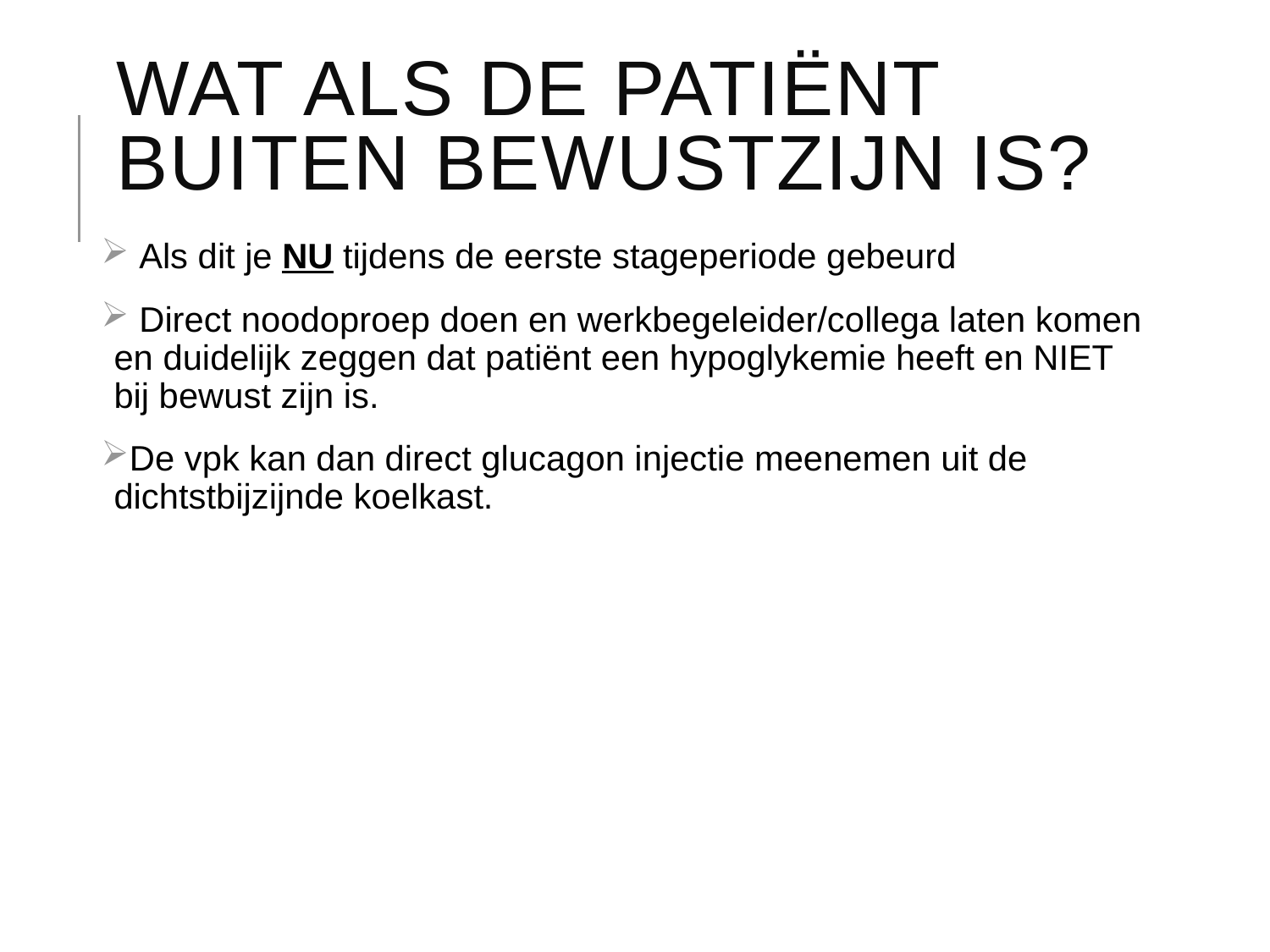

# Wat als de patiënt buiten bewustzijn is?
 Als dit je NU tijdens de eerste stageperiode gebeurd
 Direct noodoproep doen en werkbegeleider/collega laten komen en duidelijk zeggen dat patiënt een hypoglykemie heeft en NIET bij bewust zijn is.
De vpk kan dan direct glucagon injectie meenemen uit de dichtstbijzijnde koelkast.